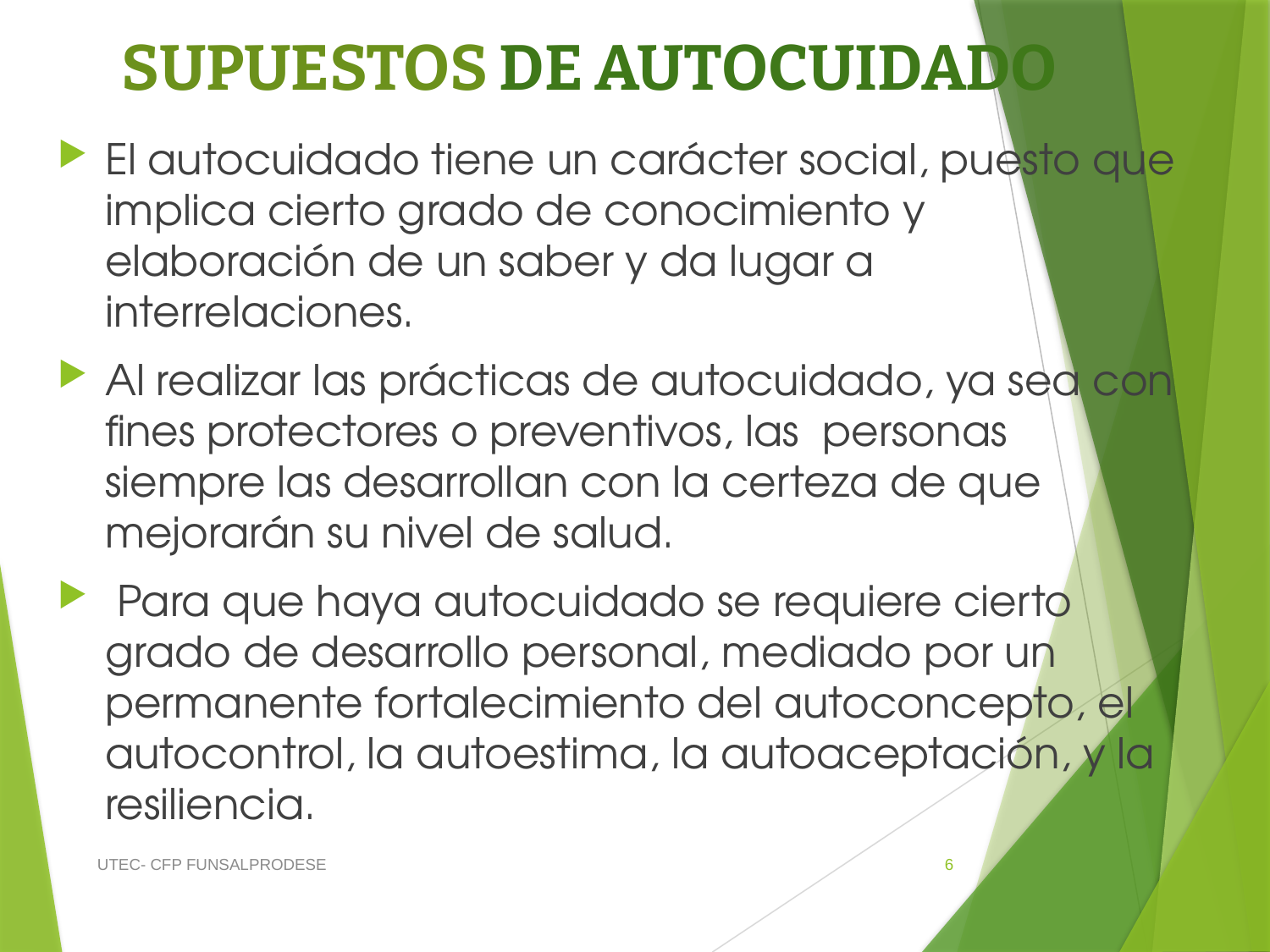

# SUPUESTOS DE AUTOCUIDADO
El autocuidado tiene un carácter social, puesto que implica cierto grado de conocimiento y  elaboración de un saber y da lugar a interrelaciones.
Al realizar las prácticas de autocuidado, ya sea con fines protectores o preventivos, las  personas siempre las desarrollan con la certeza de que mejorarán su nivel de salud.
 Para que haya autocuidado se requiere cierto grado de desarrollo personal, mediado por un permanente fortalecimiento del autoconcepto, el autocontrol, la autoestima, la autoaceptación, y la resiliencia.

UTEC- CFP FUNSALPRODESE
6